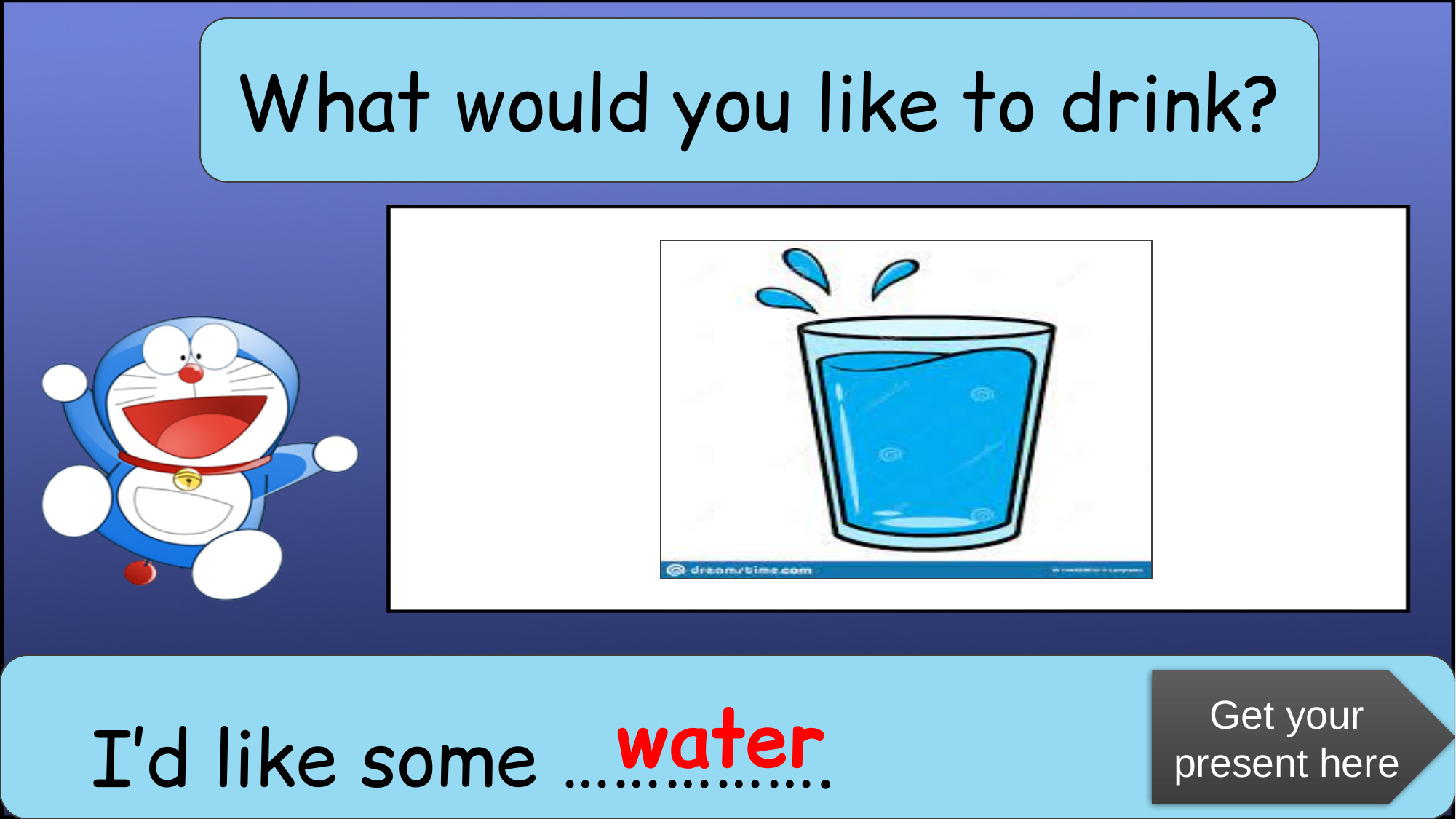

What would you like to drink?

  I’d like some …………….
Get your present here
water